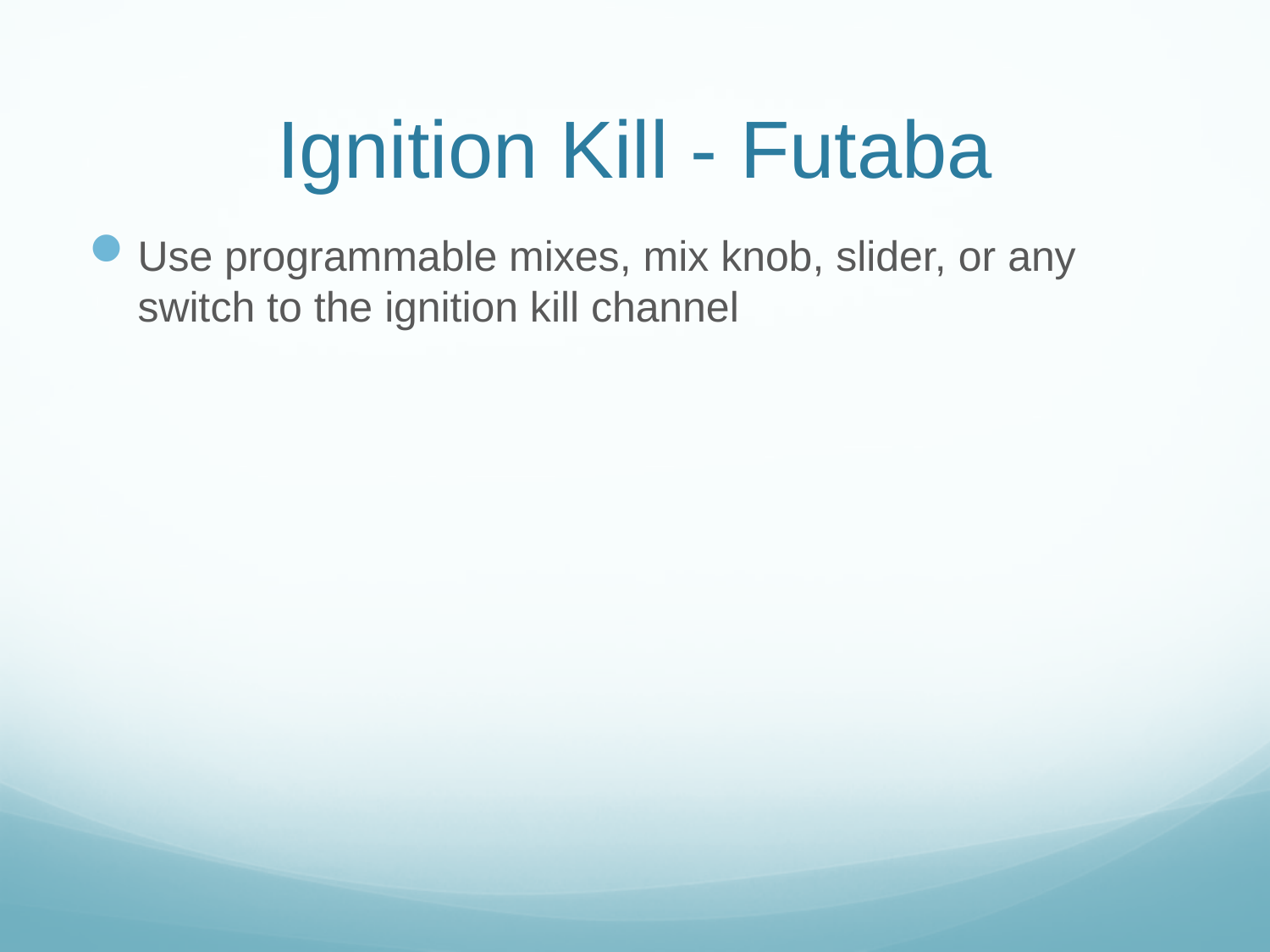

# Ignition Kill - Futaba
Use programmable mixes, mix knob, slider, or any switch to the ignition kill channel